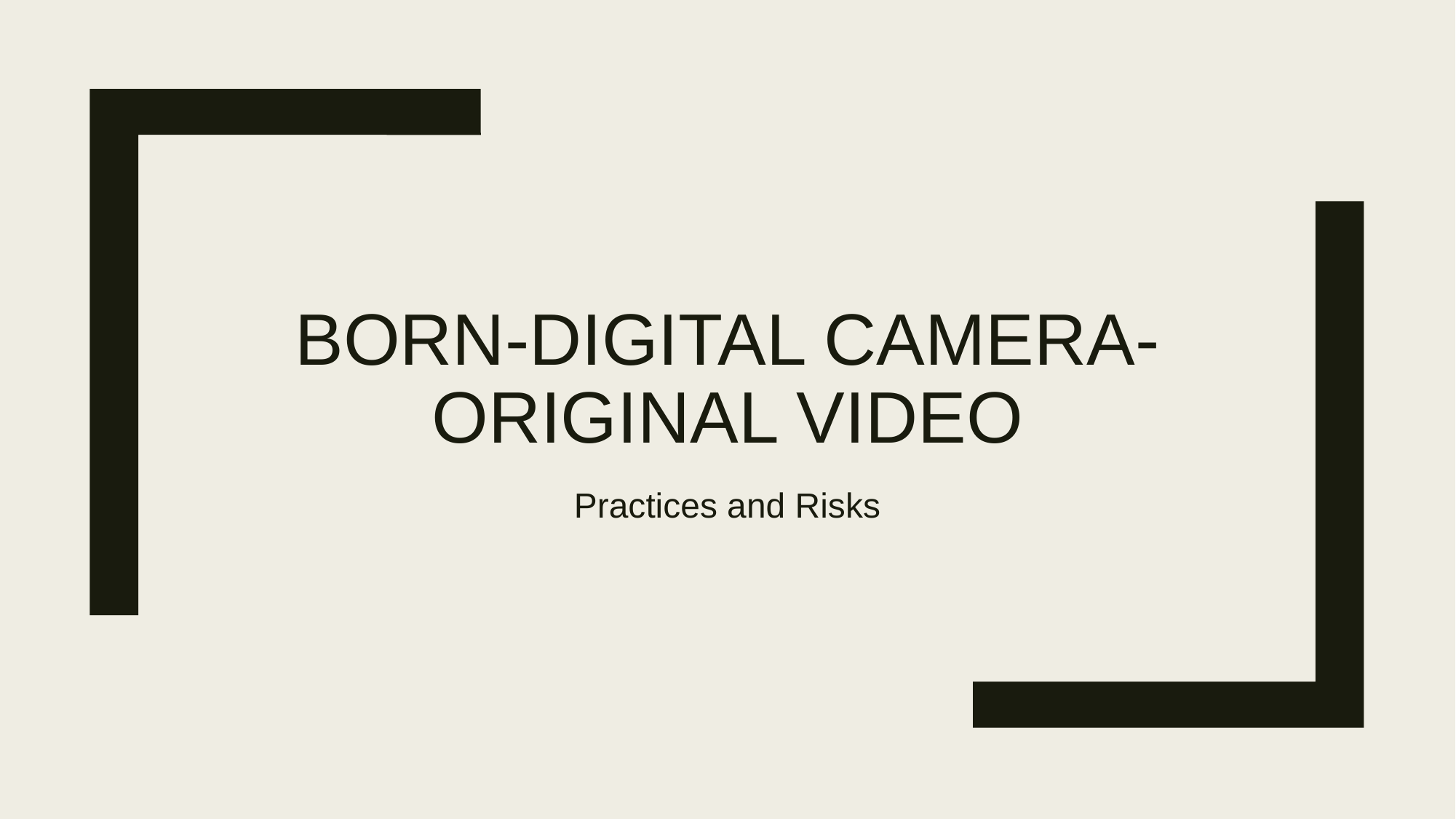

# Born-digital camera-original video
Practices and Risks